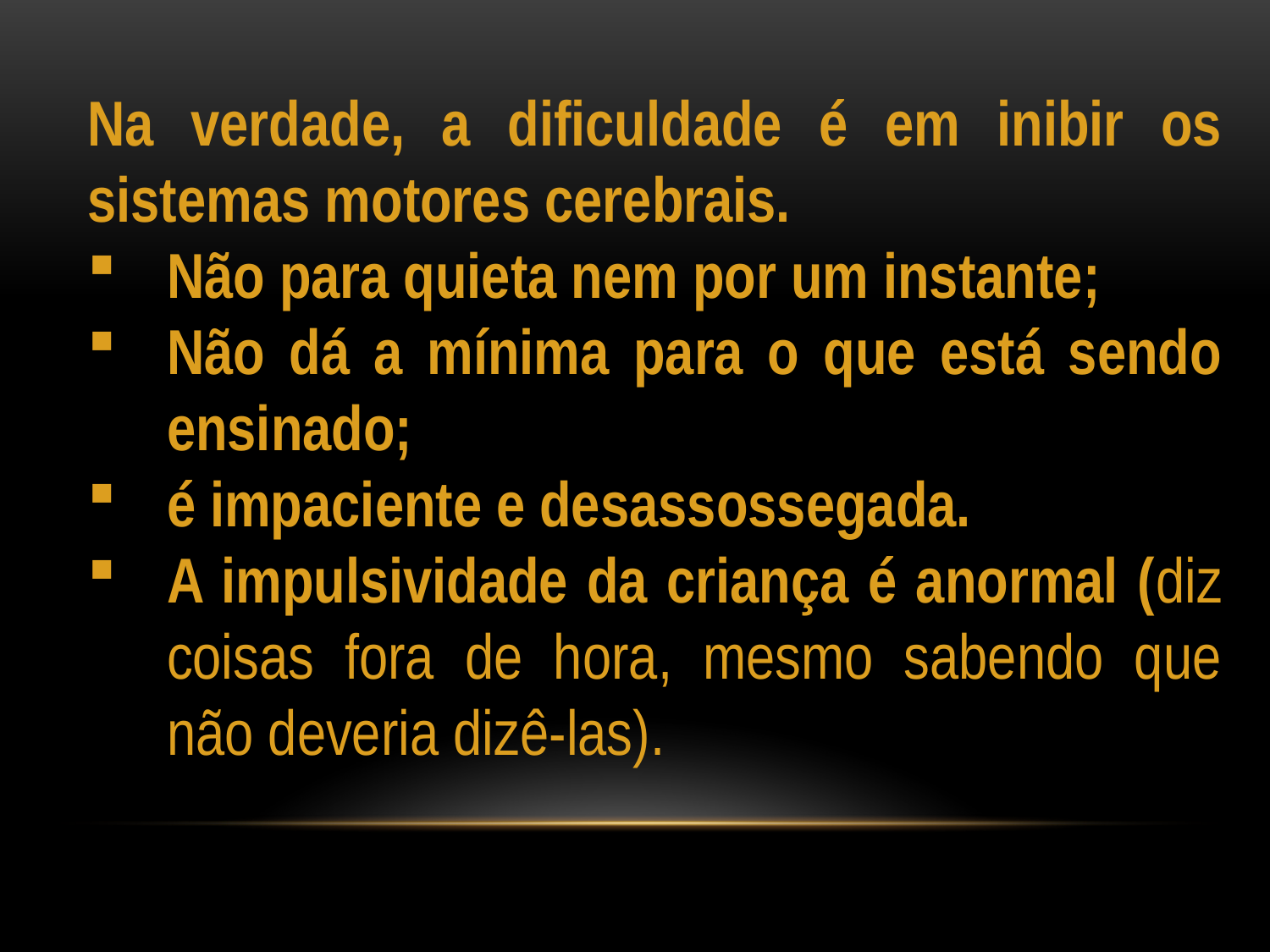

Na verdade, a dificuldade é em inibir os sistemas motores cerebrais.
Não para quieta nem por um instante;
Não dá a mínima para o que está sendo ensinado;
é impaciente e desassossegada.
A impulsividade da criança é anormal (diz coisas fora de hora, mesmo sabendo que não deveria dizê-las).